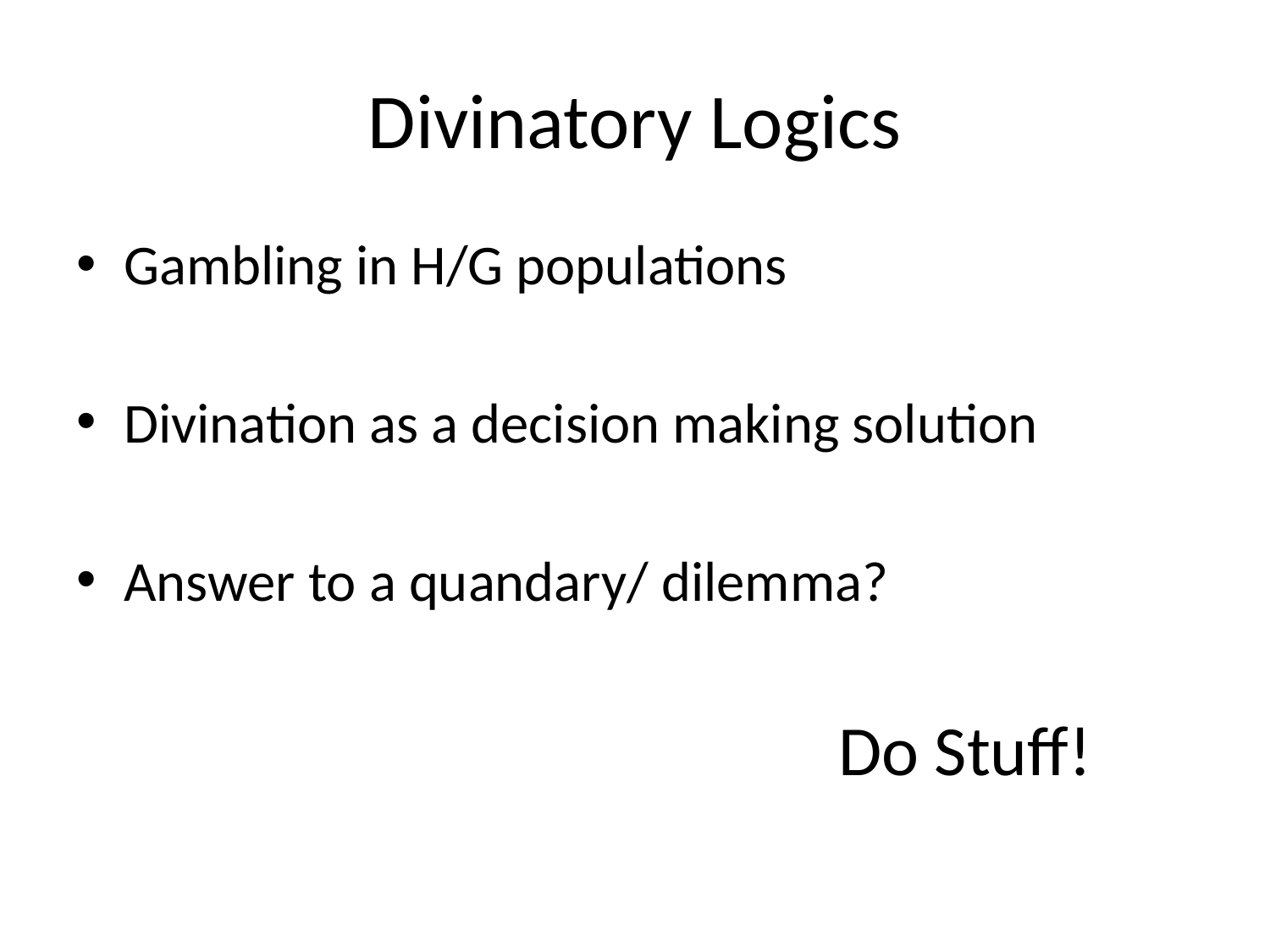

# Divinatory Logics
Gambling in H/G populations

Divination as a decision making solution

Answer to a quandary/ dilemma?

						Do Stuff!